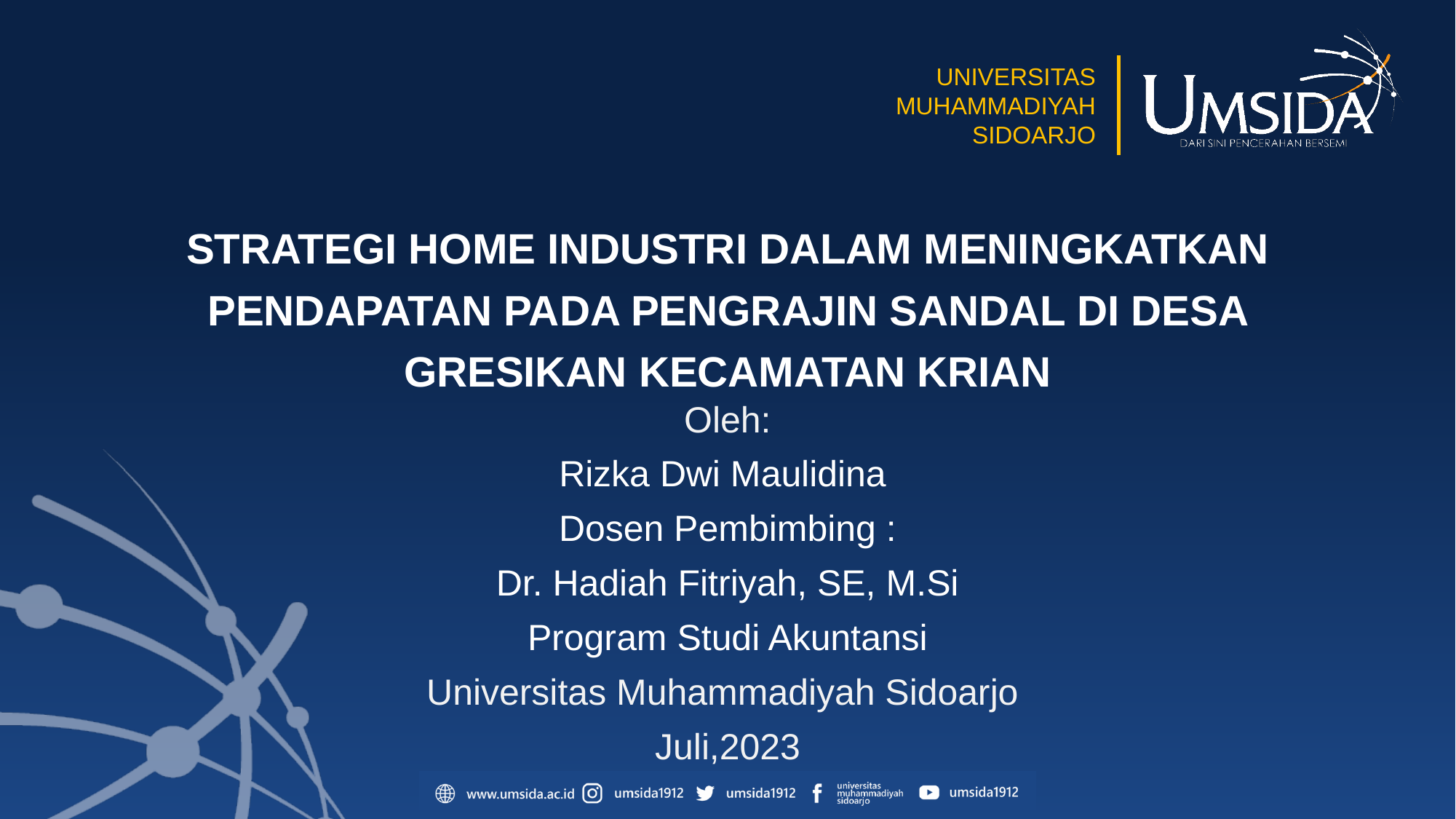

# STRATEGI HOME INDUSTRI DALAM MENINGKATKAN PENDAPATAN PADA PENGRAJIN SANDAL DI DESA GRESIKAN KECAMATAN KRIAN
Oleh:
Rizka Dwi Maulidina
Dosen Pembimbing :
Dr. Hadiah Fitriyah, SE, M.Si
Program Studi Akuntansi
Universitas Muhammadiyah Sidoarjo
Juli,2023